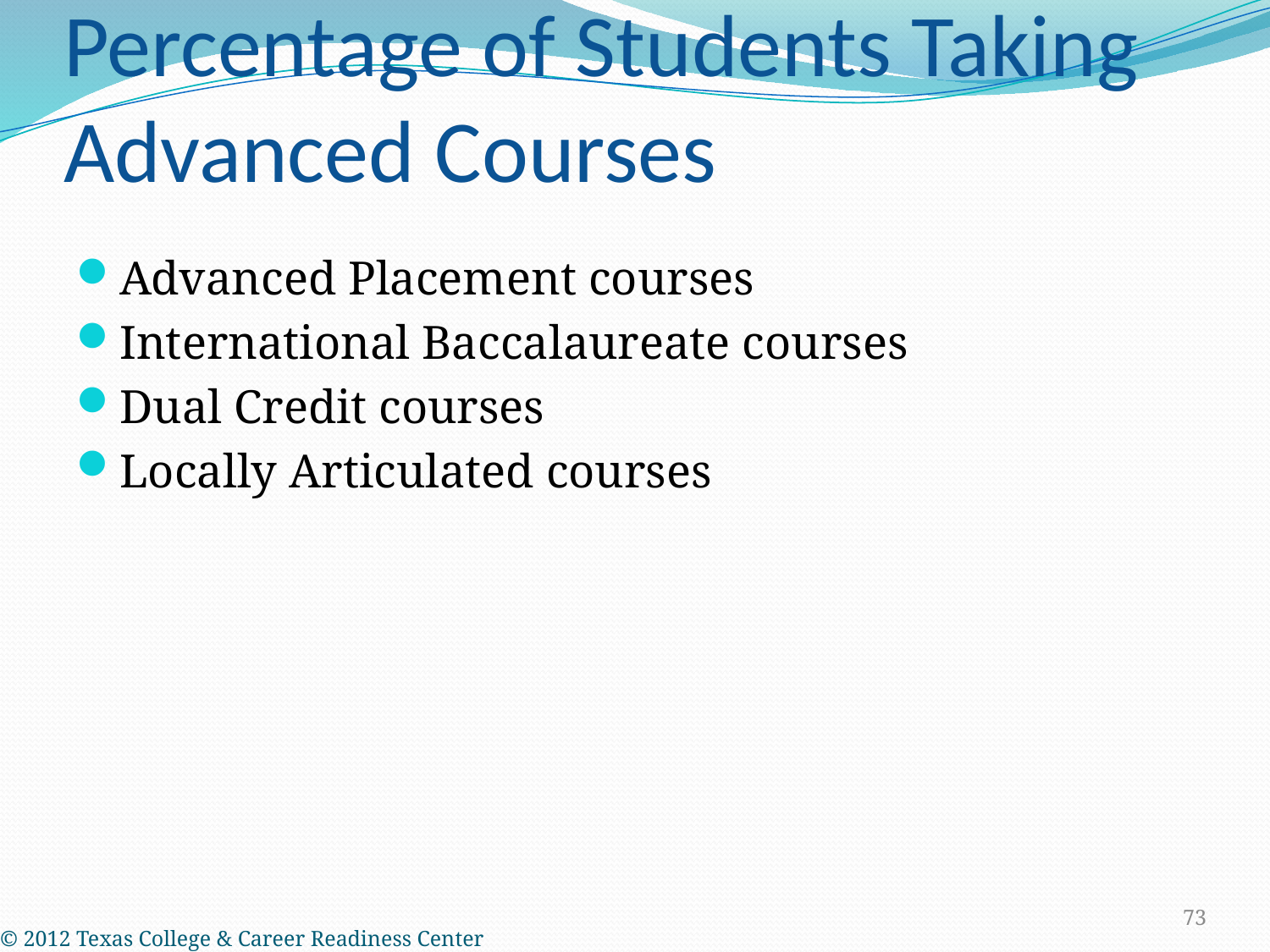

# Percentage of Students Taking Advanced Courses
Advanced Placement courses
International Baccalaureate courses
Dual Credit courses
Locally Articulated courses
73
© 2012 Texas College & Career Readiness Center